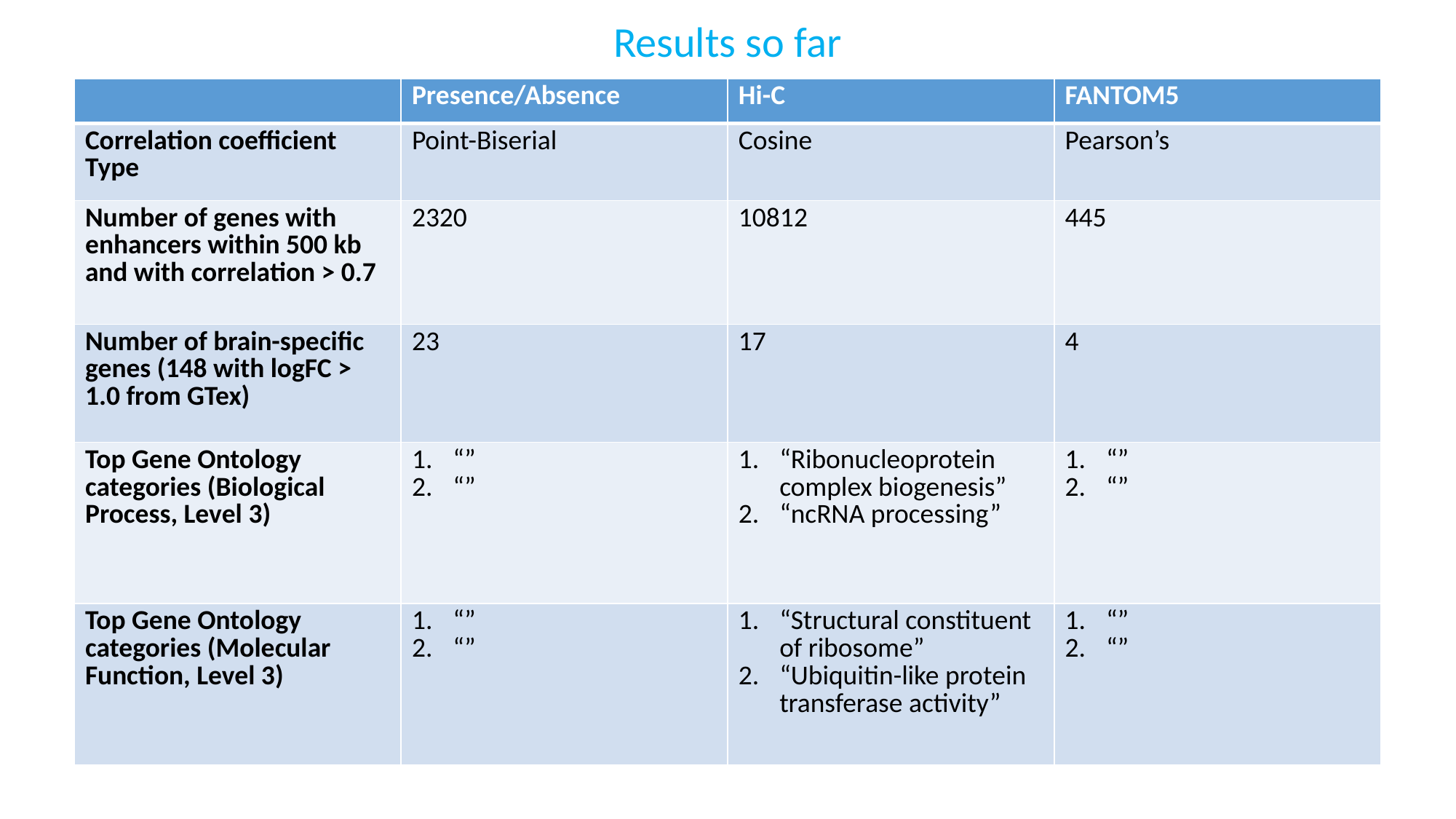

# Results so far
|  | Presence/Absence | Hi-C | FANTOM5 |
| --- | --- | --- | --- |
| Correlation coefficient Type | Point-Biserial | Cosine | Pearson’s |
| Number of genes with enhancers within 500 kb and with correlation > 0.7 | 2320 | 10812 | 445 |
| Number of brain-specific genes (148 with logFC > 1.0 from GTex) | 23 | 17 | 4 |
| Top Gene Ontology categories (Biological Process, Level 3) | “” “” | “Ribonucleoprotein complex biogenesis” “ncRNA processing” | “” “” |
| Top Gene Ontology categories (Molecular Function, Level 3) | “” “” | “Structural constituent of ribosome” “Ubiquitin-like protein transferase activity” | “” “” |